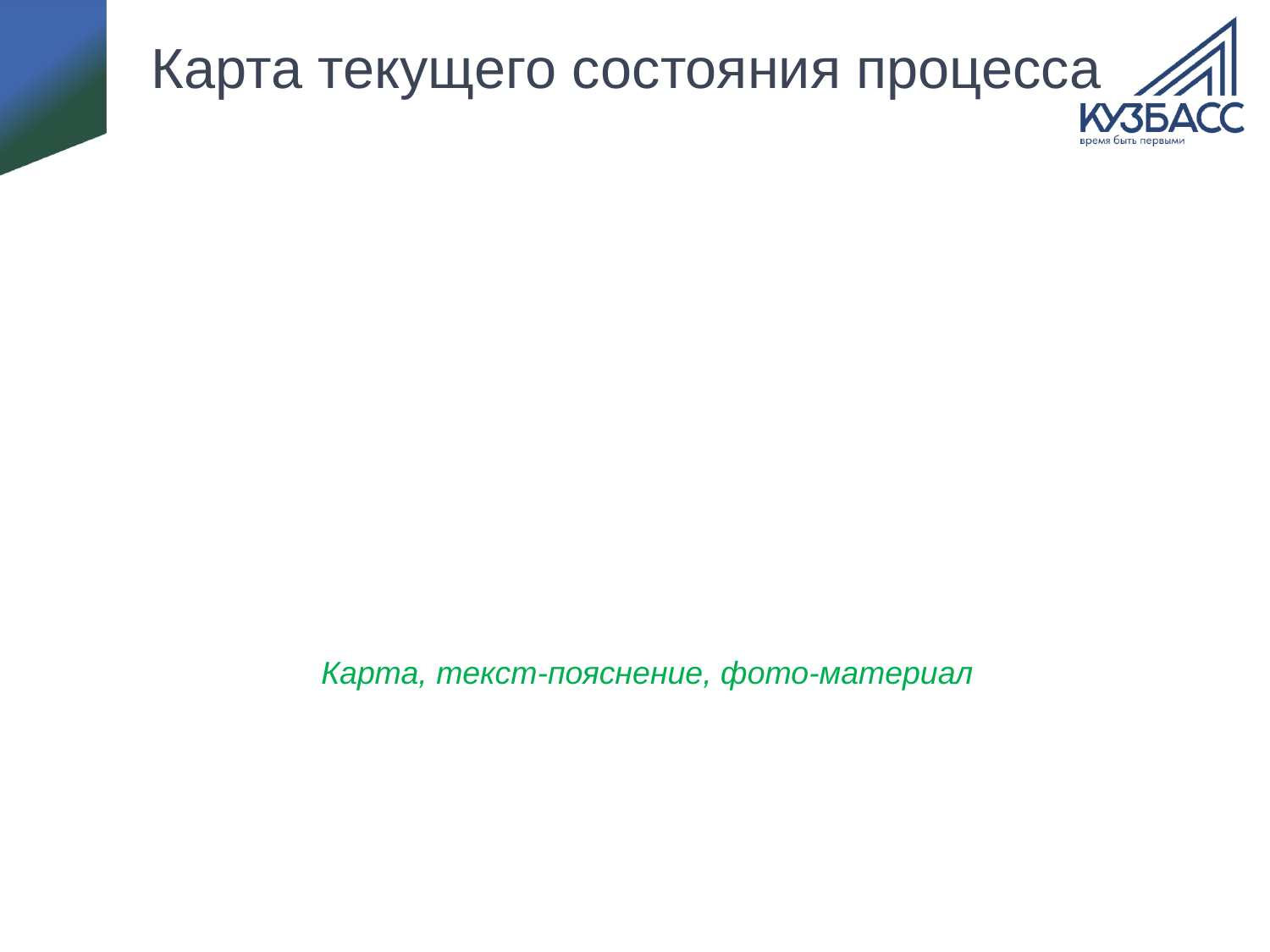

# Карта текущего состояния процесса
Карта, текст-пояснение, фото-материал